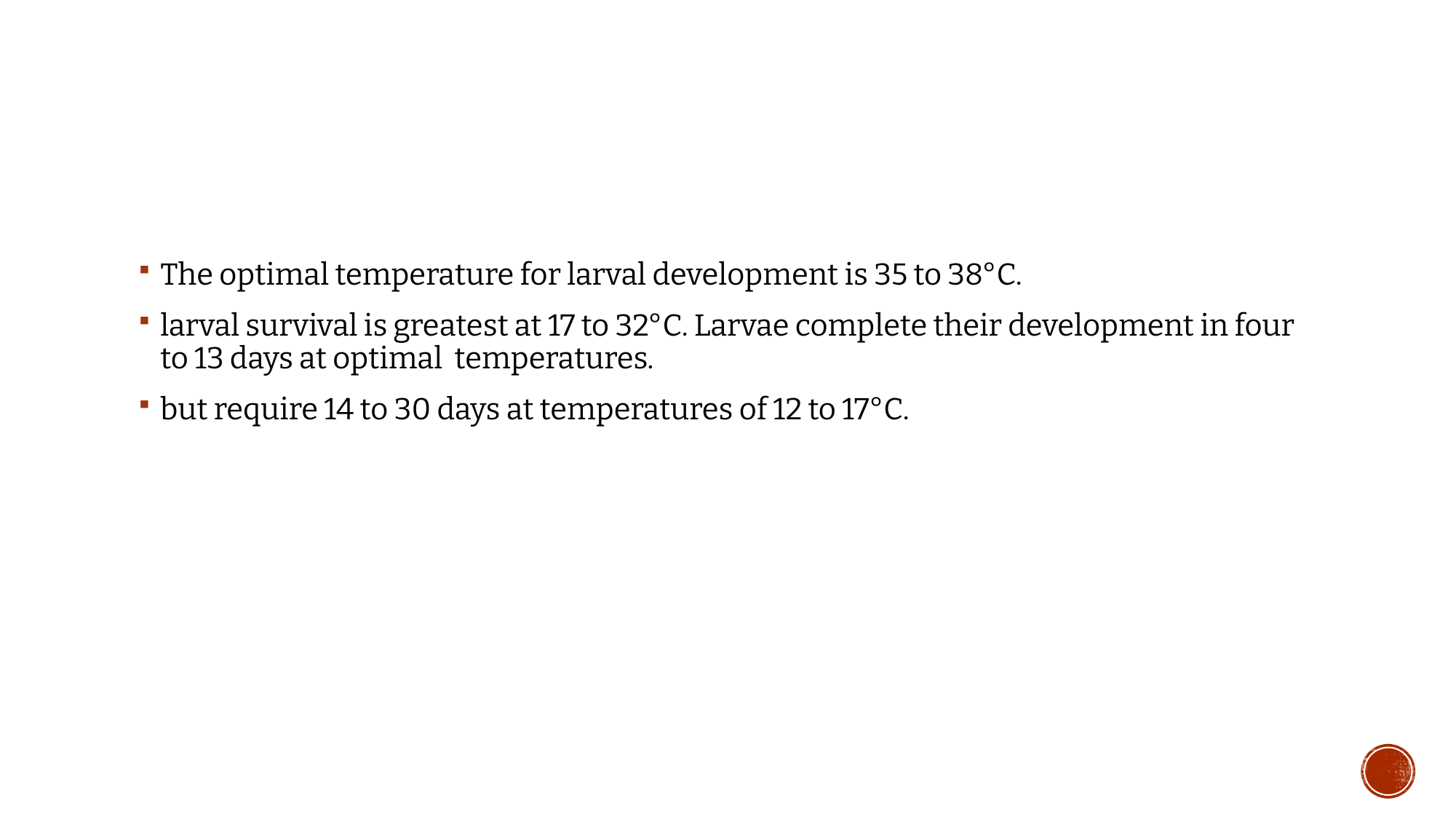

#
The optimal temperature for larval development is 35 to 38°C.
larval survival is greatest at 17 to 32°C. Larvae complete their development in four to 13 days at optimal  temperatures.
but require 14 to 30 days at temperatures of 12 to 17°C.